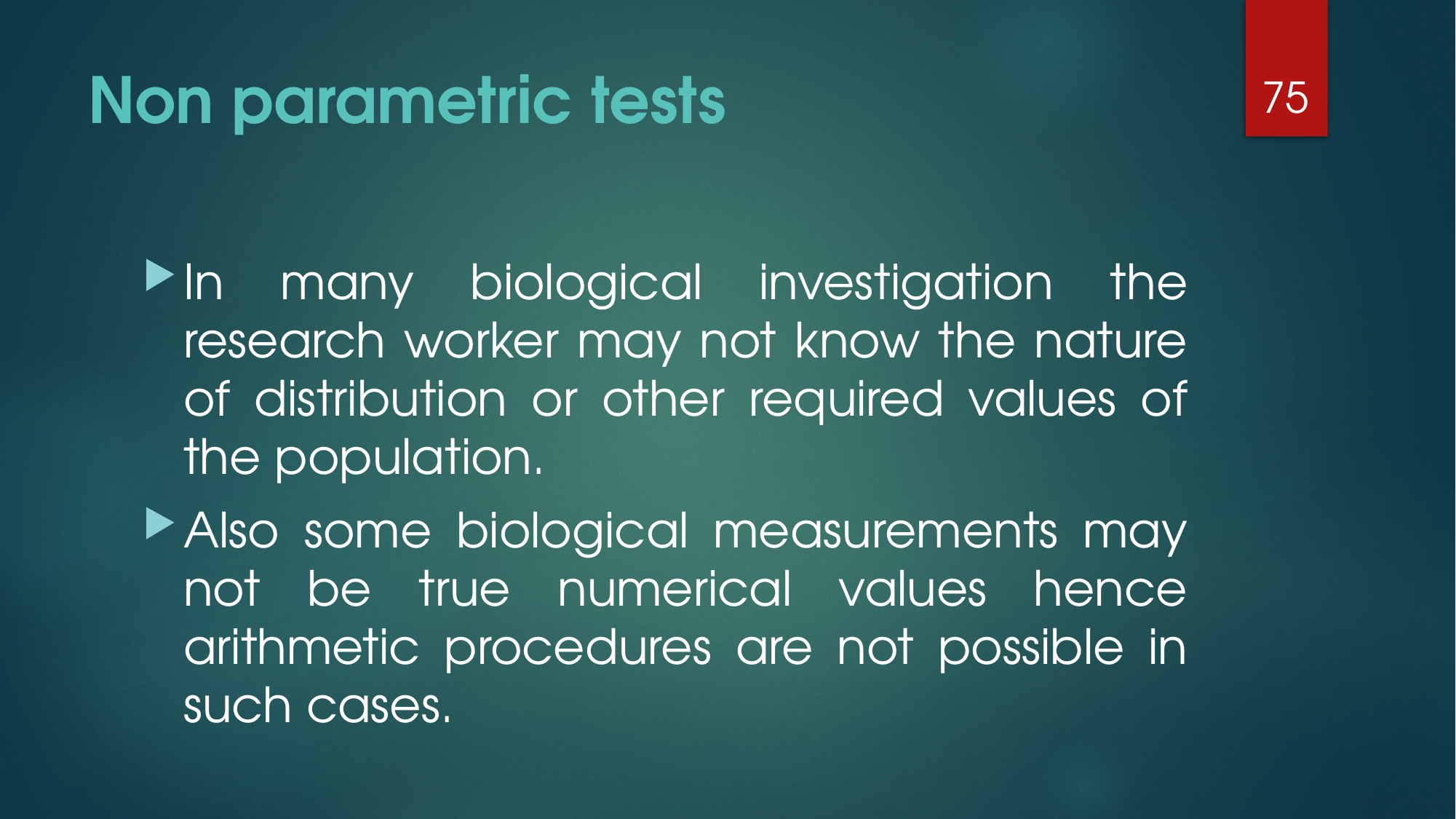

75
# Non parametric tests
In many biological investigation the research worker may not know the nature of distribution or other required values of the population.
Also some biological measurements may not be true numerical values hence arithmetic procedures are not possible in such cases.